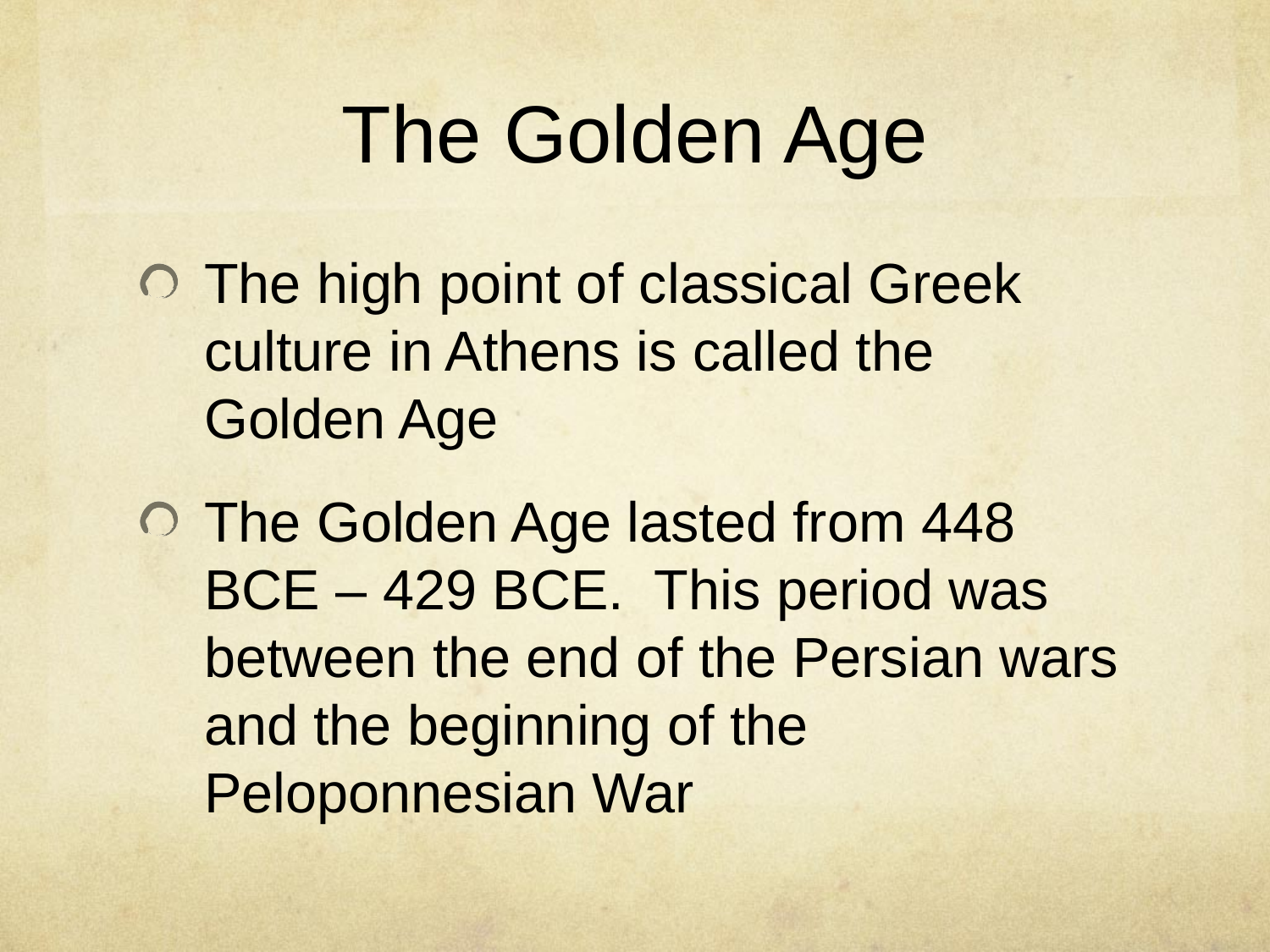

# The Golden Age
The high point of classical Greek culture in Athens is called the Golden Age
The Golden Age lasted from 448 BCE – 429 BCE.  This period was between the end of the Persian wars and the beginning of the Peloponnesian War